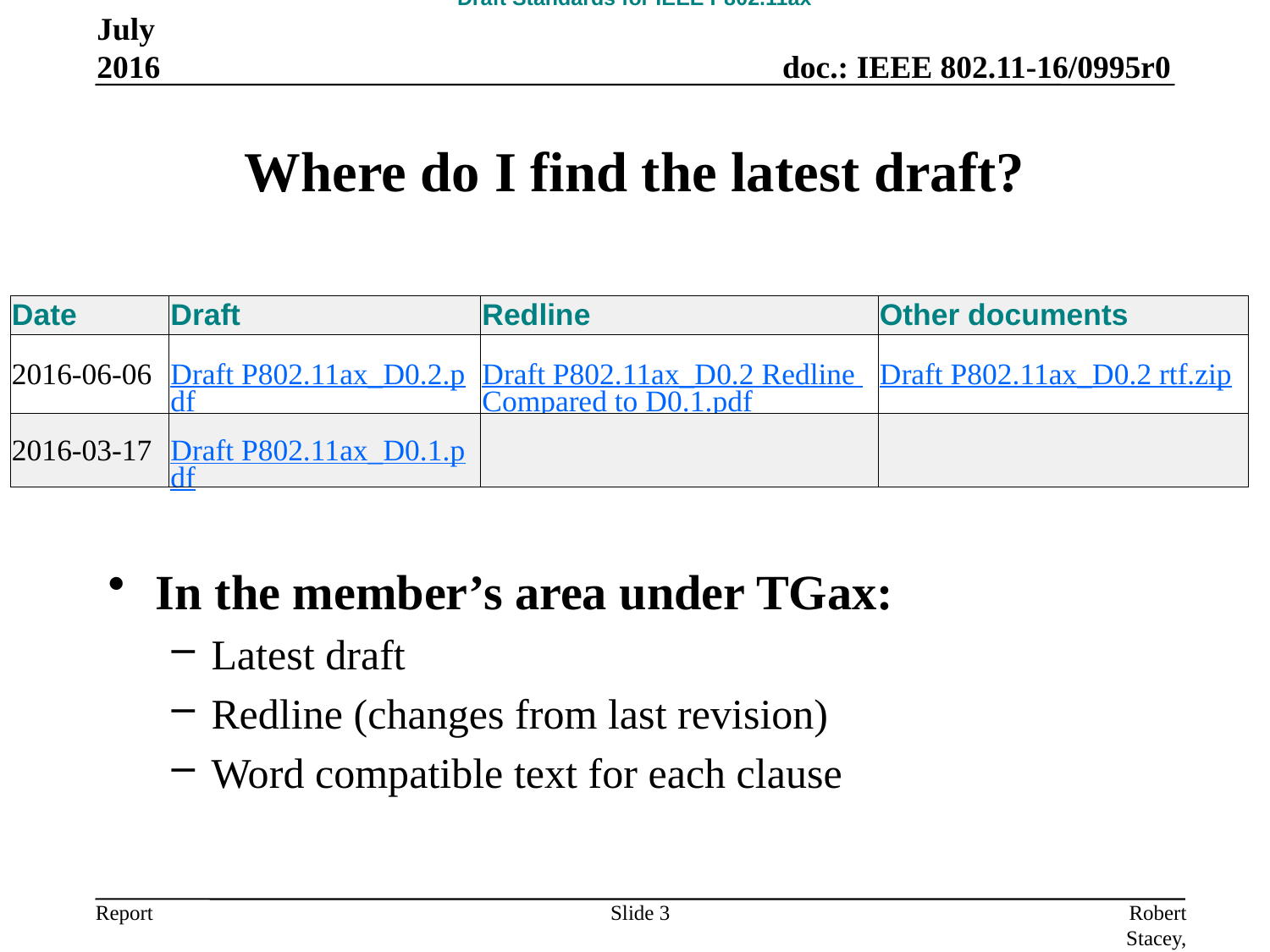

Draft Standards for IEEE P802.11ax

July 2016
# Where do I find the latest draft?
| Date | Draft | Redline | Other documents |
| --- | --- | --- | --- |
| 2016-06-06 | Draft P802.11ax\_D0.2.pdf | Draft P802.11ax\_D0.2 Redline Compared to D0.1.pdf | Draft P802.11ax\_D0.2 rtf.zip |
| 2016-03-17 | Draft P802.11ax\_D0.1.pdf |  |  |
In the member’s area under TGax:
Latest draft
Redline (changes from last revision)
Word compatible text for each clause
Slide 3
Robert Stacey, Intel